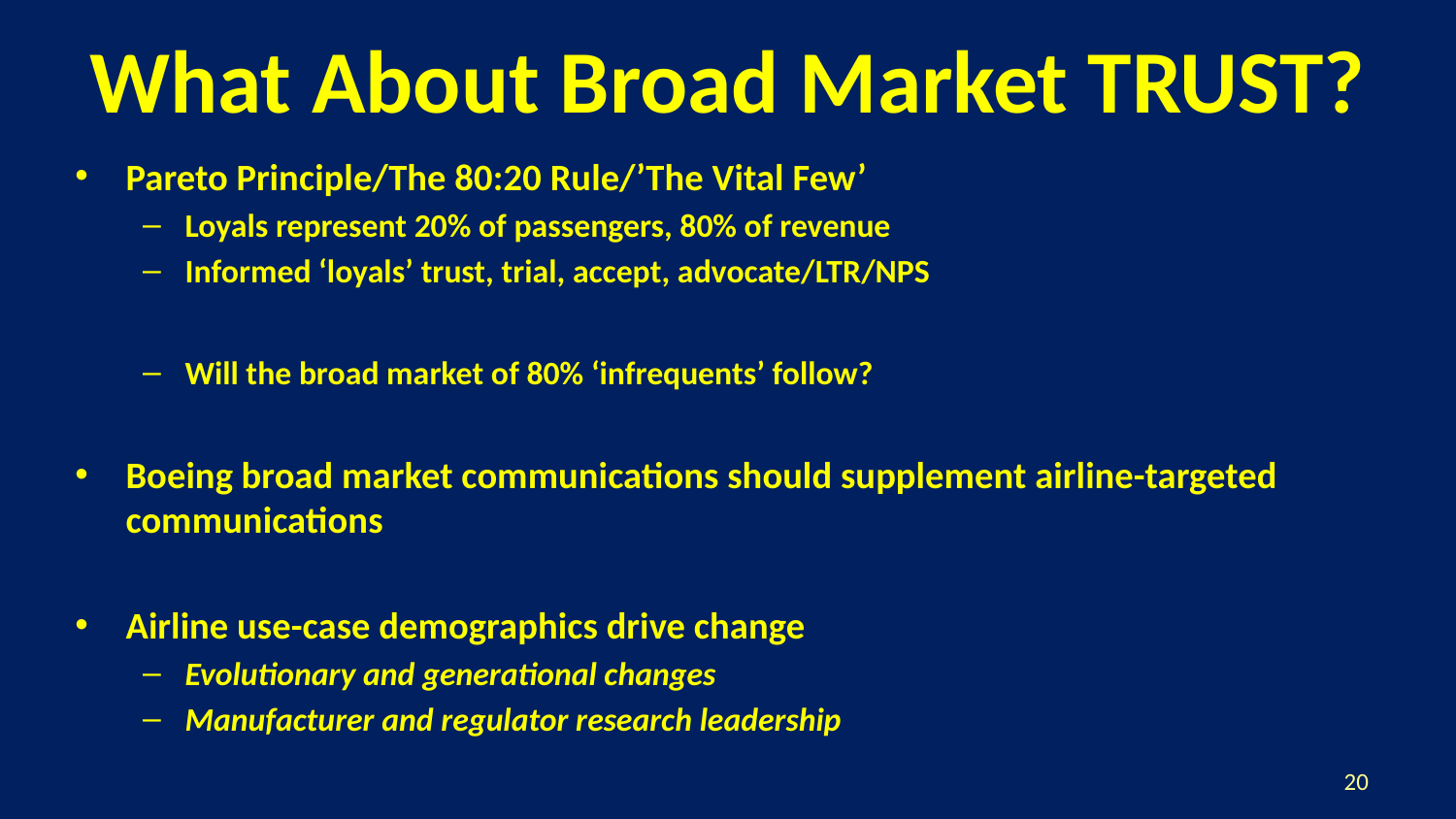

# What About Broad Market TRUST?
Pareto Principle/The 80:20 Rule/’The Vital Few’
Loyals represent 20% of passengers, 80% of revenue
Informed ‘loyals’ trust, trial, accept, advocate/LTR/NPS

Will the broad market of 80% ‘infrequents’ follow?

Boeing broad market communications should supplement airline-targeted communications

Airline use-case demographics drive change
Evolutionary and generational changes
Manufacturer and regulator research leadership

20